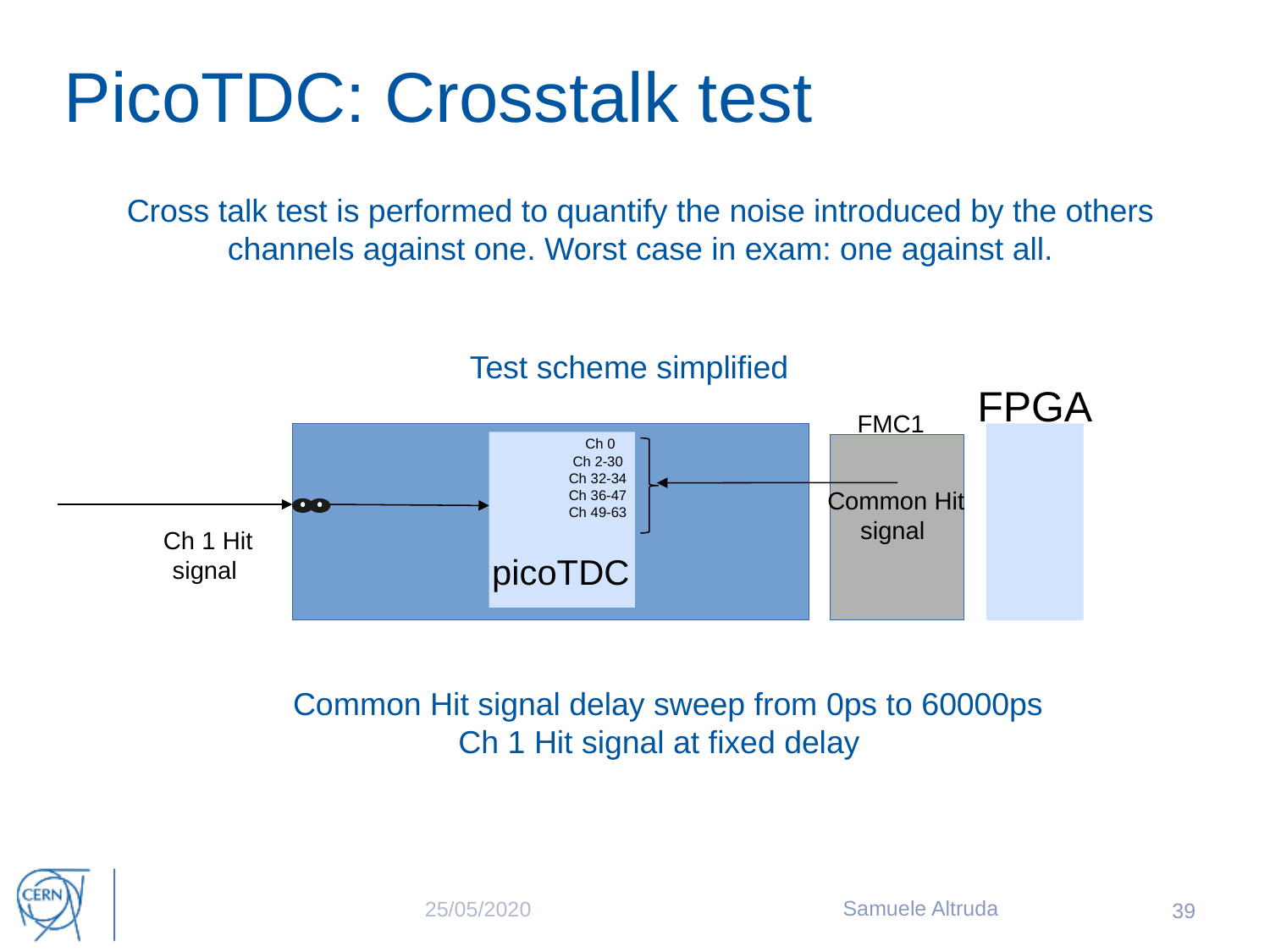

PicoTDC: Crosstalk test
Cross talk test is performed to quantify the noise introduced by the others channels against one. Worst case in exam: one against all.
Test scheme simplified
FPGA
FMC1

 Ch 0
Ch 2-30
Ch 32-34
Ch 36-47
Ch 49-63

Common Hit signal

Ch 1 Hit signal
picoTDC
Common Hit signal delay sweep from 0ps to 60000ps
Ch 1 Hit signal at fixed delay
Samuele Altruda
25/05/2020
   39